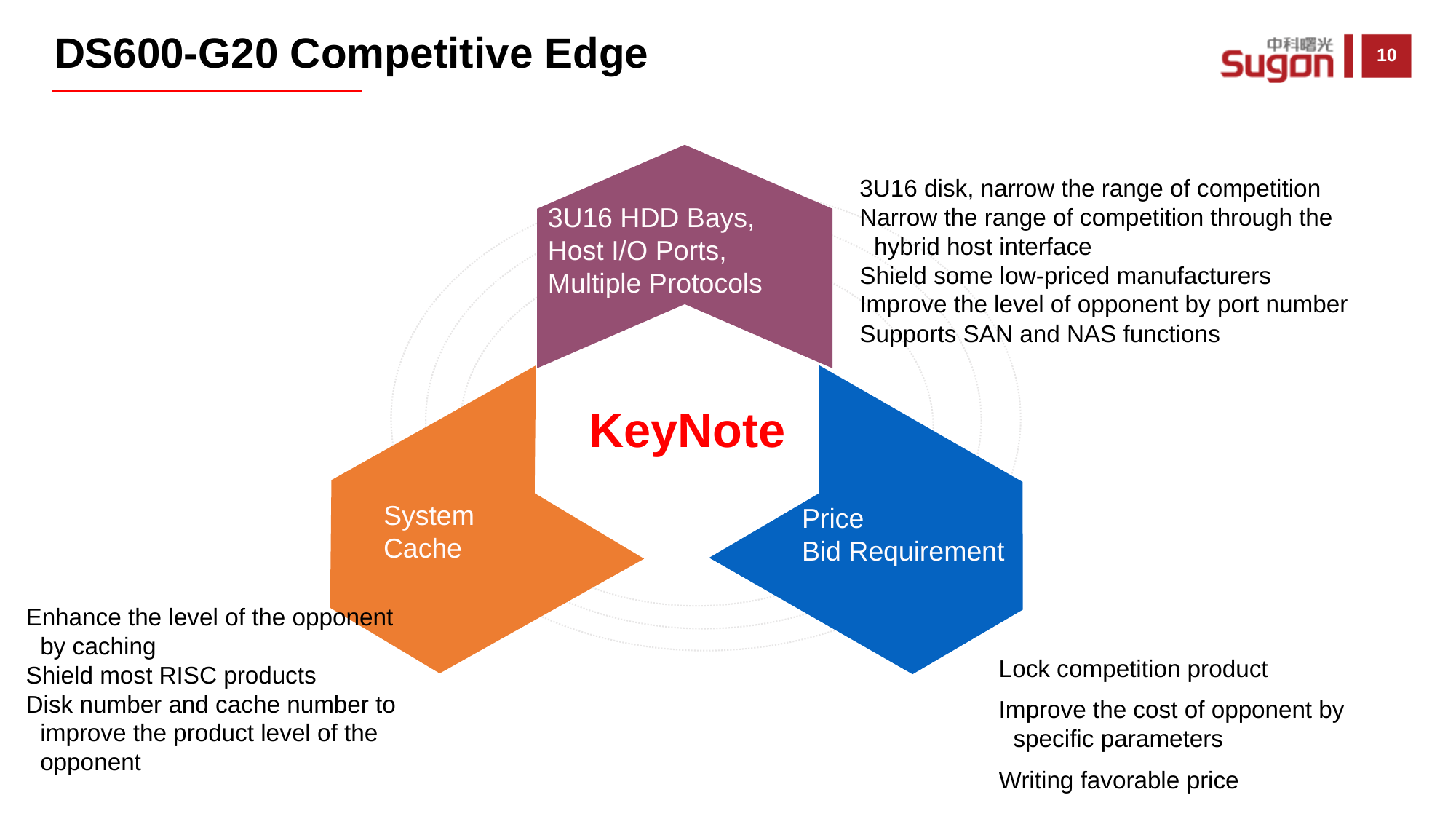

DS600-G20 Competitive Edge

3U16 disk, narrow the range of competition
Narrow the range of competition through the hybrid host interface
Shield some low-priced manufacturers
Improve the level of opponent by port number
Supports SAN and NAS functions

3U16 HDD Bays, Host I/O Ports, Multiple Protocols

KeyNote

System
Cache
Price
Bid Requirement
Enhance the level of the opponent by caching
Shield most RISC products
Disk number and cache number to improve the product level of the opponent
Lock competition product
Improve the cost of opponent by specific parameters
Writing favorable price